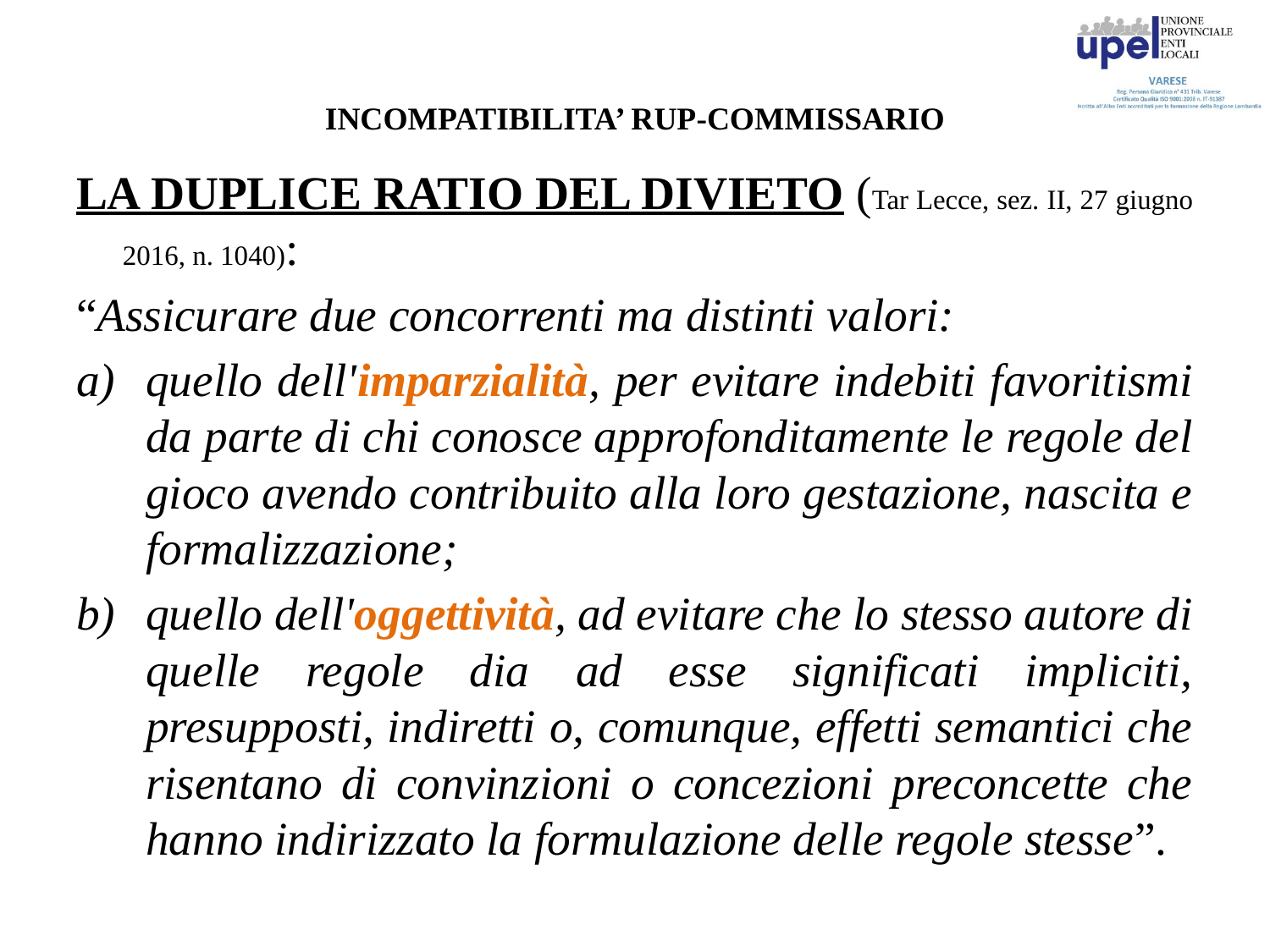

# INCOMPATIBILITA’ RUP-COMMISSARIO
LA DUPLICE RATIO DEL DIVIETO (Tar Lecce, sez. II, 27 giugno 2016, n. 1040):
“Assicurare due concorrenti ma distinti valori:
quello dell'imparzialità, per evitare indebiti favoritismi da parte di chi conosce approfonditamente le regole del gioco avendo contribuito alla loro gestazione, nascita e formalizzazione;
quello dell'oggettività, ad evitare che lo stesso autore di quelle regole dia ad esse significati impliciti, presupposti, indiretti o, comunque, effetti semantici che risentano di convinzioni o concezioni preconcette che hanno indirizzato la formulazione delle regole stesse”.